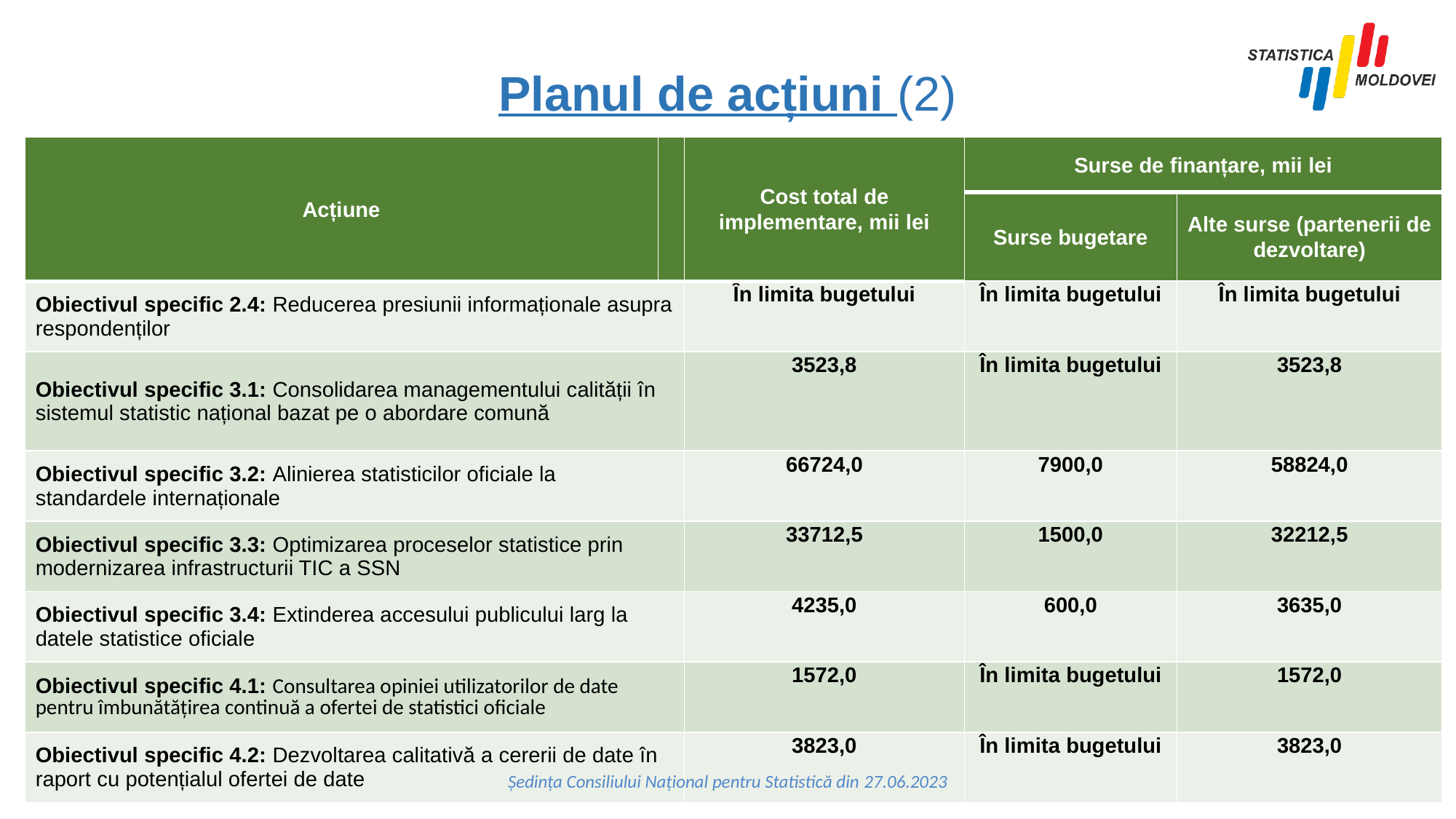

# Planul de acțiuni (2)
| Acțiune |  | Cost total de implementare, mii lei | Surse de finanțare, mii lei |  |
| --- | --- | --- | --- | --- |
|  |  |  | Surse bugetare | Alte surse (partenerii de dezvoltare) |
| Obiectivul specific 2.4: Reducerea presiunii informaționale asupra respondenților |  | În limita bugetului | În limita bugetului | În limita bugetului |
| Obiectivul specific 3.1: Consolidarea managementului calității în sistemul statistic național bazat pe o abordare comună |  | 3523,8 | În limita bugetului | 3523,8 |
| Obiectivul specific 3.2: Alinierea statisticilor oficiale la standardele internaționale |  | 66724,0 | 7900,0 | 58824,0 |
| Obiectivul specific 3.3: Optimizarea proceselor statistice prin modernizarea infrastructurii TIC a SSN |  | 33712,5 | 1500,0 | 32212,5 |
| Obiectivul specific 3.4: Extinderea accesului publicului larg la datele statistice oficiale |  | 4235,0 | 600,0 | 3635,0 |
| Obiectivul specific 4.1: Consultarea opiniei utilizatorilor de date pentru îmbunătățirea continuă a ofertei de statistici oficiale |  | 1572,0 | În limita bugetului | 1572,0 |
| Obiectivul specific 4.2: Dezvoltarea calitativă a cererii de date în raport cu potențialul ofertei de date |  | 3823,0 | În limita bugetului | 3823,0 |
Ședința Consiliului Național pentru Statistică din 27.06.2023
27